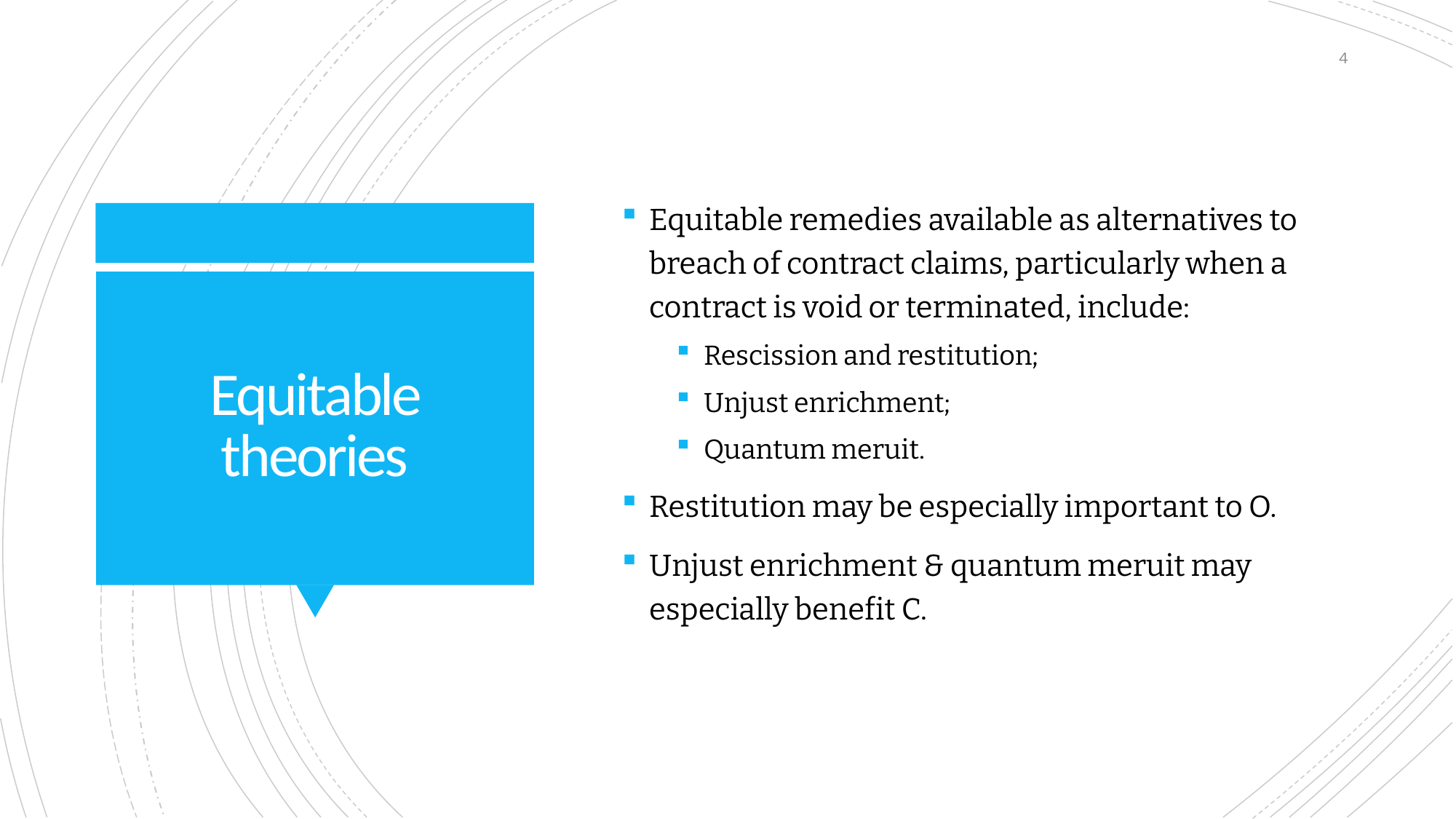

4
Equitable remedies available as alternatives to breach of contract claims, particularly when a contract is void or terminated, include:
Rescission and restitution;
Unjust enrichment;
Quantum meruit.
Restitution may be especially important to O.
Unjust enrichment & quantum meruit may especially benefit C.
# Equitable theories